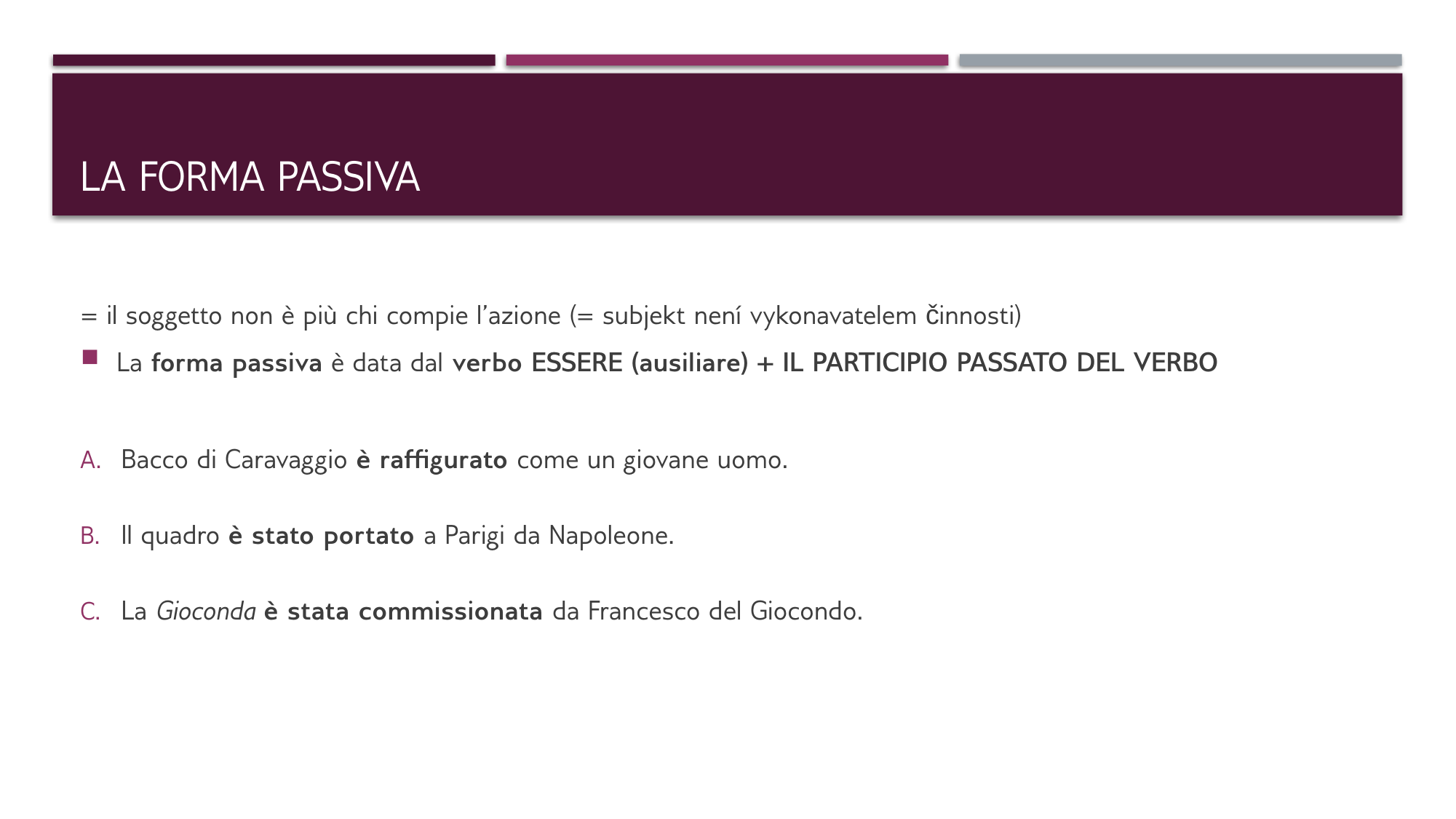

# la forma passiva
= il soggetto non è più chi compie l’azione (= subjekt není vykonavatelem činnosti)
La forma passiva è data dal verbo ESSERE (ausiliare) + IL PARTICIPIO PASSATO DEL VERBO

Bacco di Caravaggio è raffigurato come un giovane uomo.
Il quadro è stato portato a Parigi da Napoleone.
La Gioconda è stata commissionata da Francesco del Giocondo.